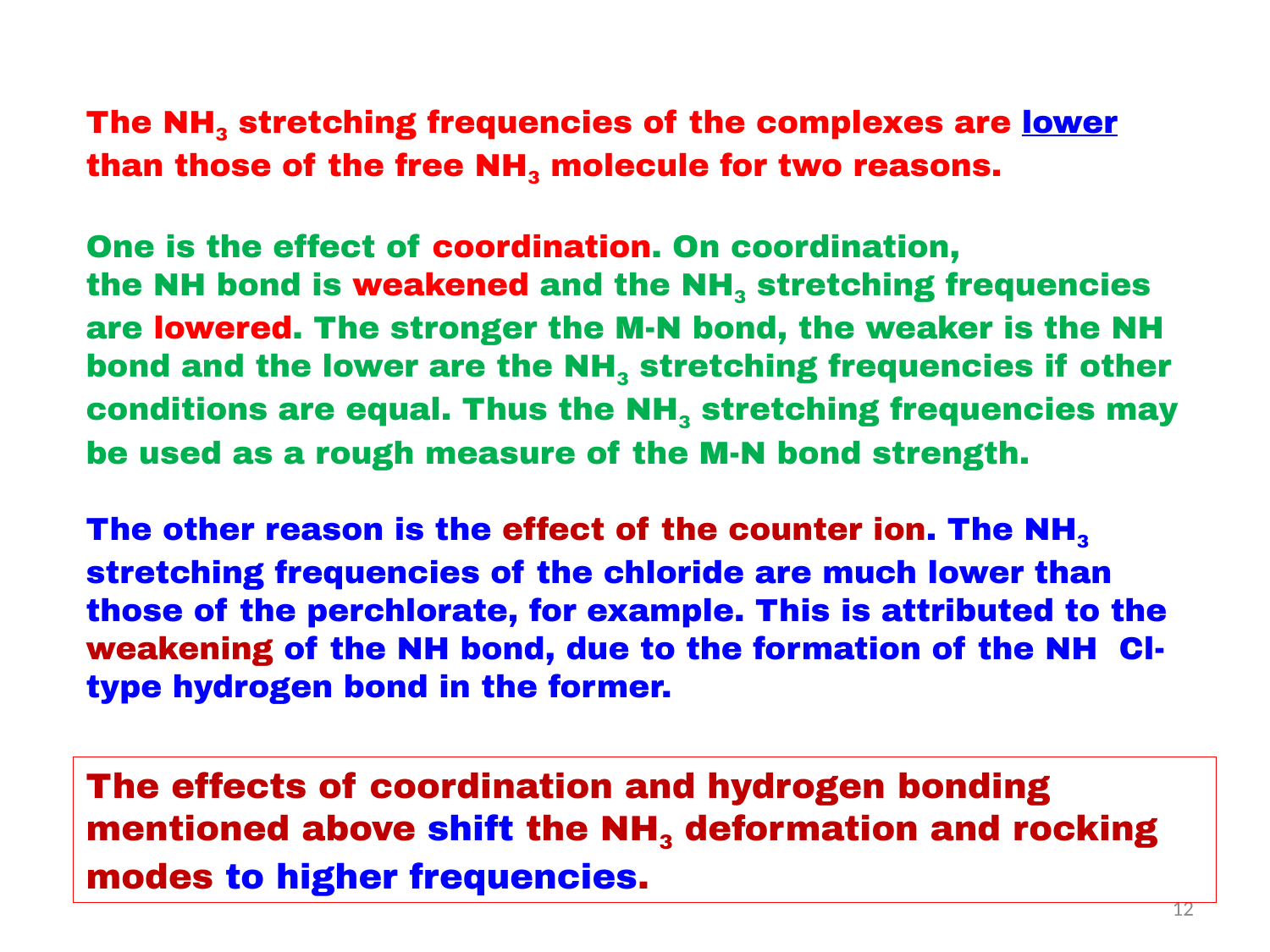

The NH3 stretching frequencies of the complexes are lower than those of the free NH3 molecule for two reasons.

One is the effect of coordination. On coordination,
the NH bond is weakened and the NH3 stretching frequencies are lowered. The stronger the M-N bond, the weaker is the NH bond and the lower are the NH3 stretching frequencies if other conditions are equal. Thus the NH3 stretching frequencies may be used as a rough measure of the M-N bond strength.

The other reason is the effect of the counter ion. The NH3 stretching frequencies of the chloride are much lower than those of the perchlorate, for example. This is attributed to the weakening of the NH bond, due to the formation of the NH  Cl-type hydrogen bond in the former.
The effects of coordination and hydrogen bonding mentioned above shift the NH3 deformation and rocking modes to higher frequencies.
12